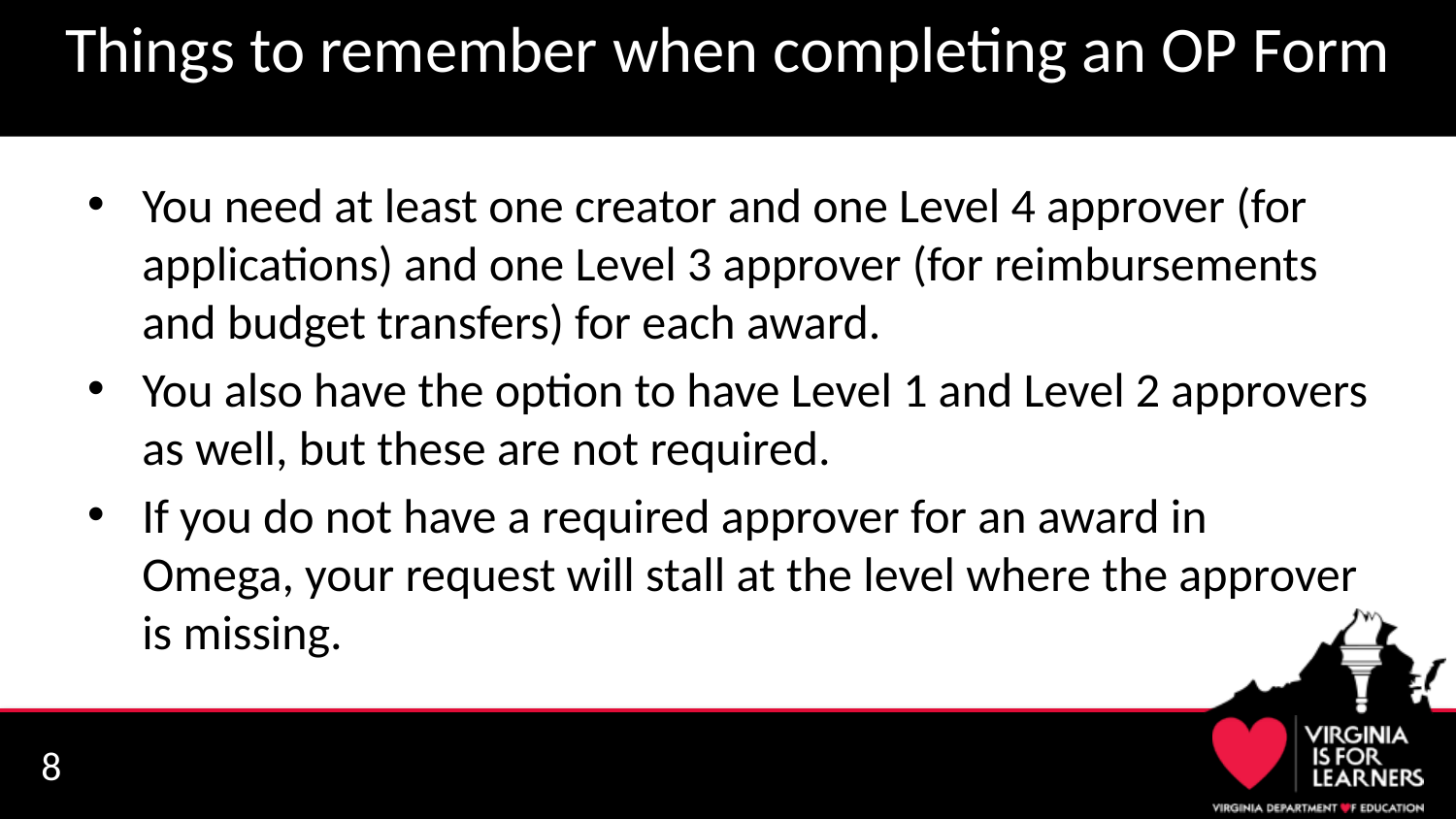

# Things to remember when completing an OP Form
You need at least one creator and one Level 4 approver (for applications) and one Level 3 approver (for reimbursements and budget transfers) for each award.
You also have the option to have Level 1 and Level 2 approvers as well, but these are not required.
If you do not have a required approver for an award in Omega, your request will stall at the level where the approver is missing.